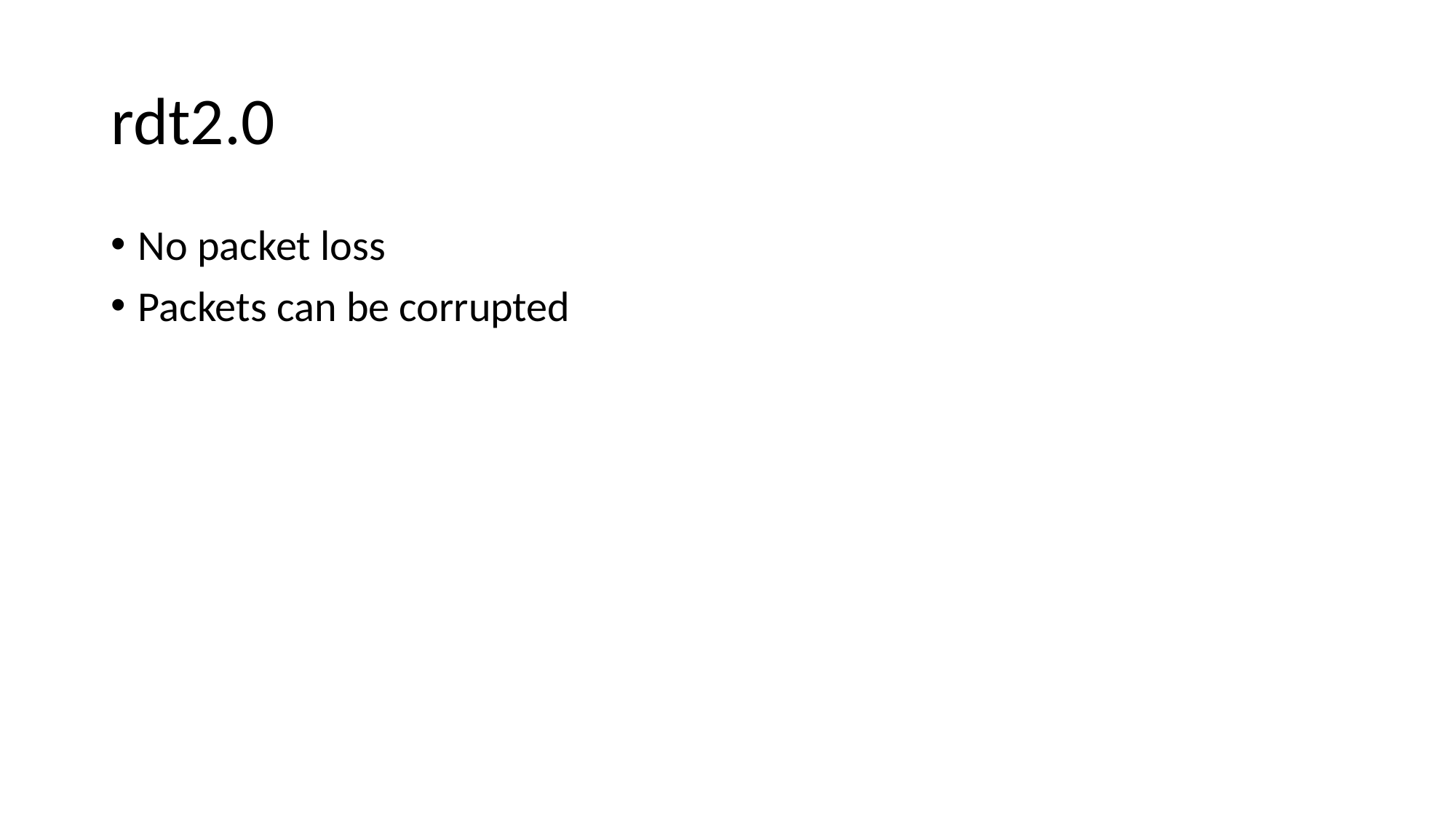

# rdt2.0
No packet loss
Packets can be corrupted